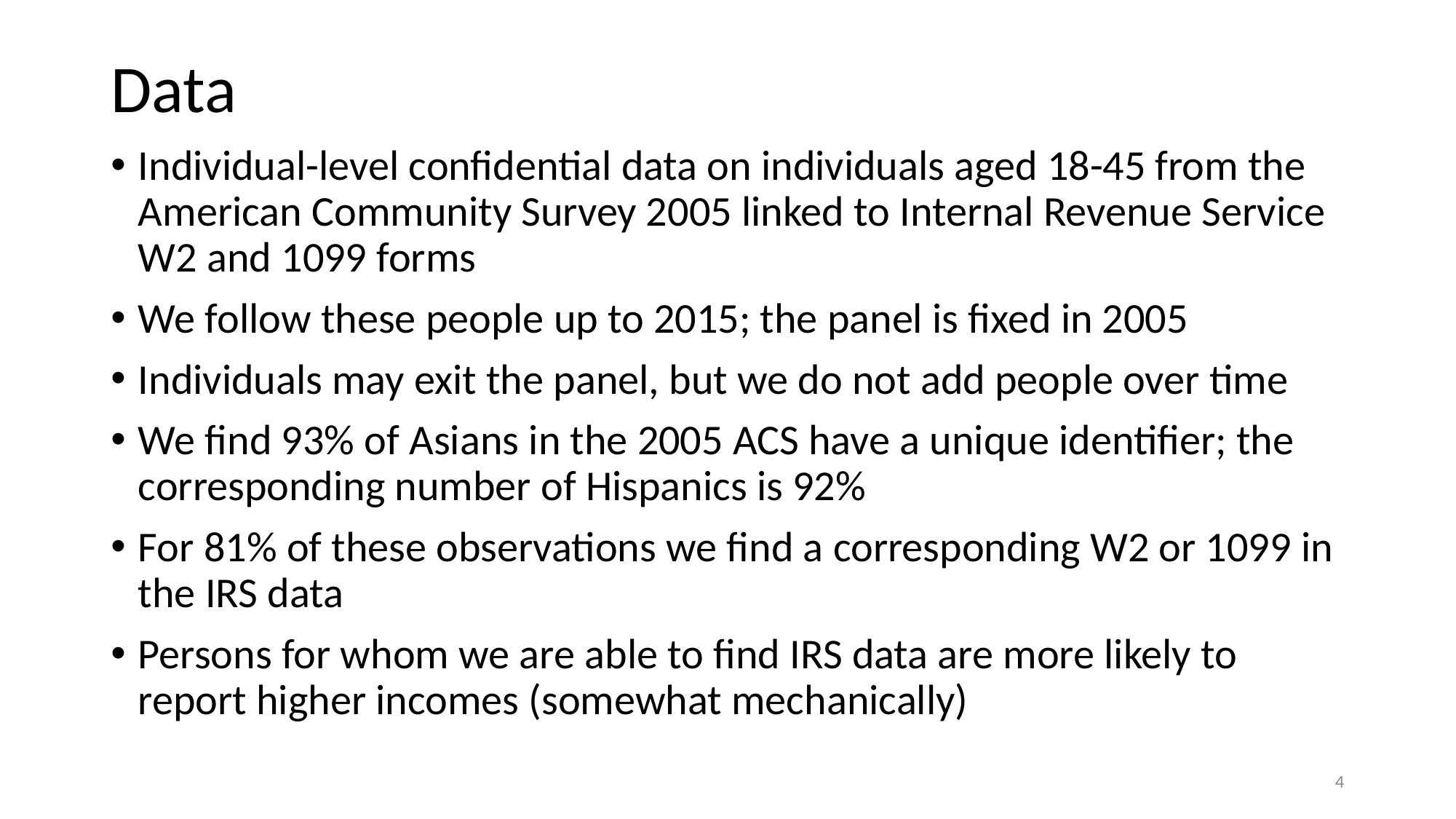

# Data
Individual-level confidential data on individuals aged 18-45 from the American Community Survey 2005 linked to Internal Revenue Service W2 and 1099 forms
We follow these people up to 2015; the panel is fixed in 2005
Individuals may exit the panel, but we do not add people over time
We find 93% of Asians in the 2005 ACS have a unique identifier; the corresponding number of Hispanics is 92%
For 81% of these observations we find a corresponding W2 or 1099 in the IRS data
Persons for whom we are able to find IRS data are more likely to report higher incomes (somewhat mechanically)
4